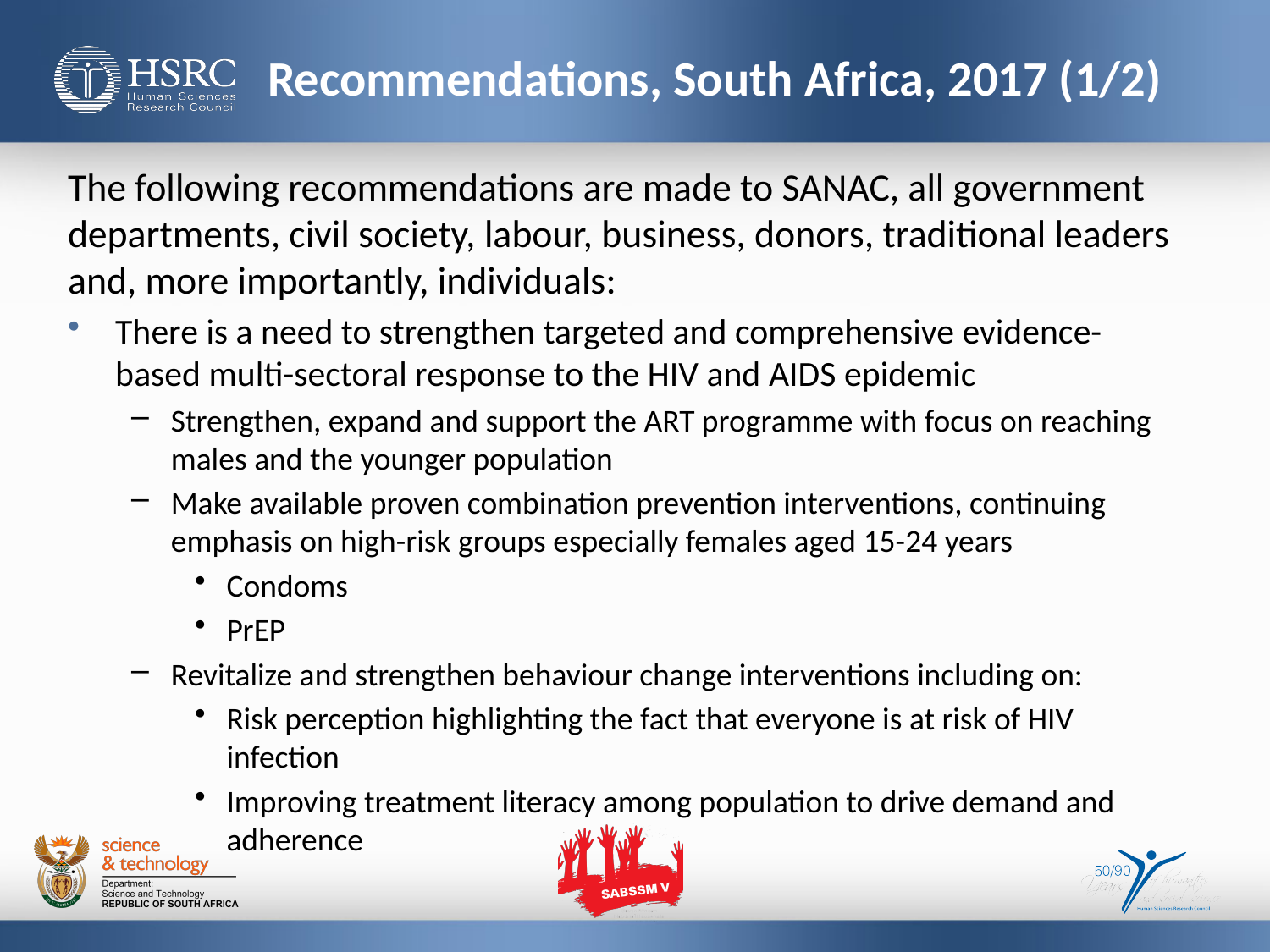

# Recommendations, South Africa, 2017 (1/2)
The following recommendations are made to SANAC, all government departments, civil society, labour, business, donors, traditional leaders and, more importantly, individuals:
There is a need to strengthen targeted and comprehensive evidence-based multi-sectoral response to the HIV and AIDS epidemic
Strengthen, expand and support the ART programme with focus on reaching males and the younger population
Make available proven combination prevention interventions, continuing emphasis on high-risk groups especially females aged 15-24 years
Condoms
PrEP
Revitalize and strengthen behaviour change interventions including on:
Risk perception highlighting the fact that everyone is at risk of HIV infection
Improving treatment literacy among population to drive demand and adherence